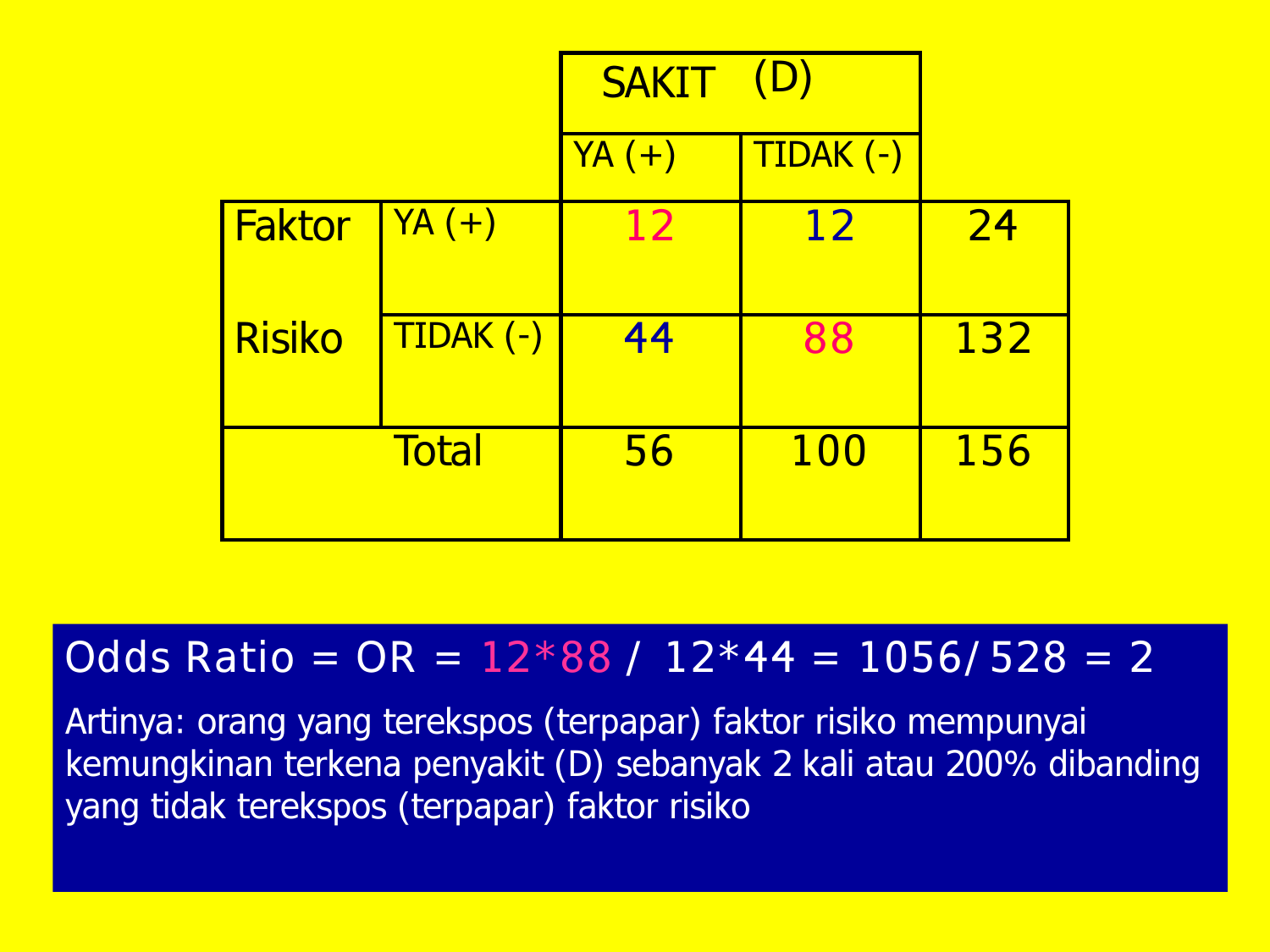

|  |  | SAKIT | (D) |  |
| --- | --- | --- | --- | --- |
|  |  | YA (+) | TIDAK (-) |  |
| Faktor | YA (+) | 12 | 12 | 24 |
| Risiko | TIDAK (-) | 44 | 88 | 132 |
|  | Total | 56 | 100 | 156 |
Odds Ratio = OR = 12*88 / 12*44 = 1056/528 = 2
Artinya: orang yang terekspos (terpapar) faktor risiko mempunyai kemungkinan terkena penyakit (D) sebanyak 2 kali atau 200% dibanding yang tidak terekspos (terpapar) faktor risiko